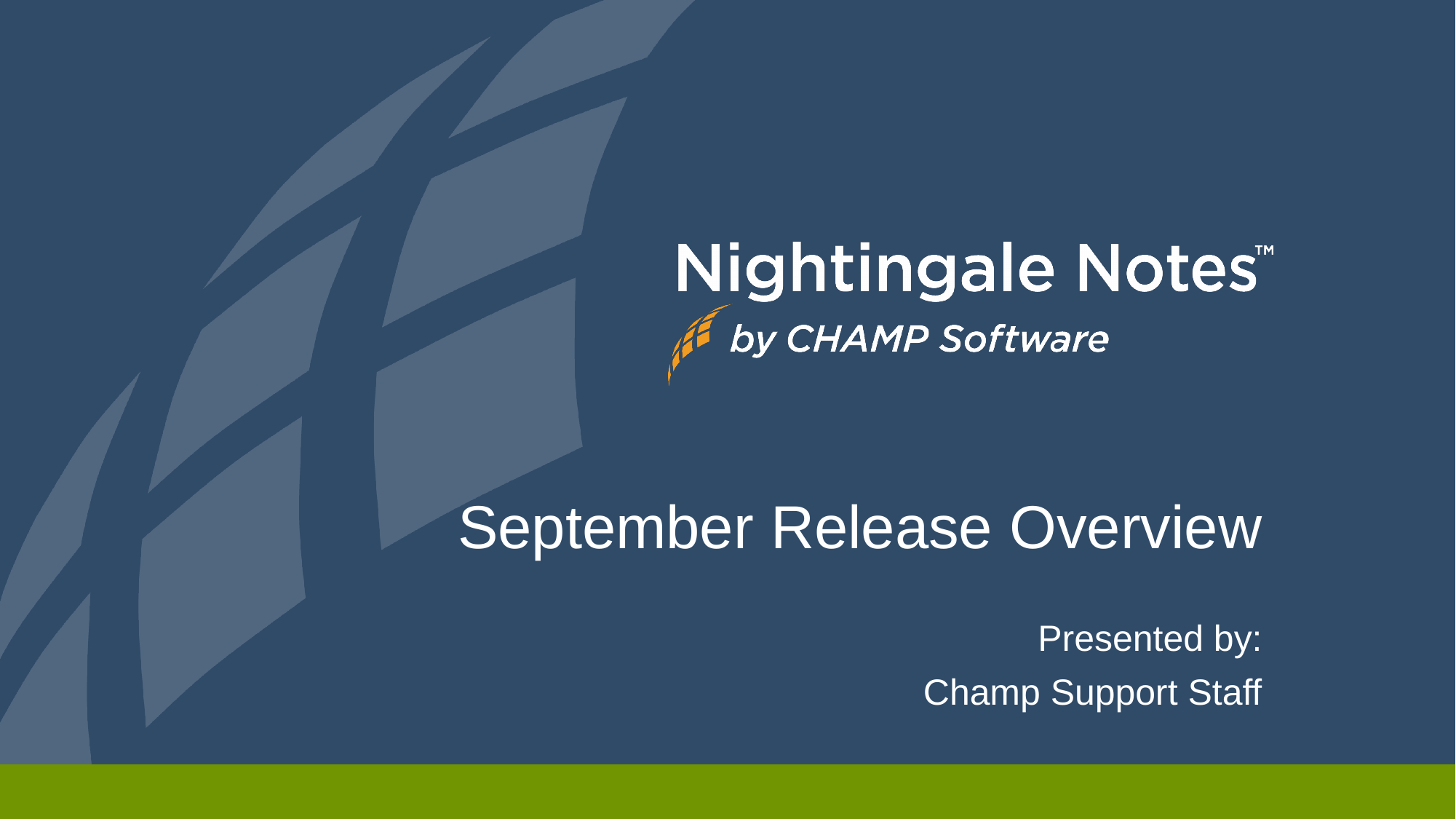

# September Release Overview
Presented by:
Champ Support Staff